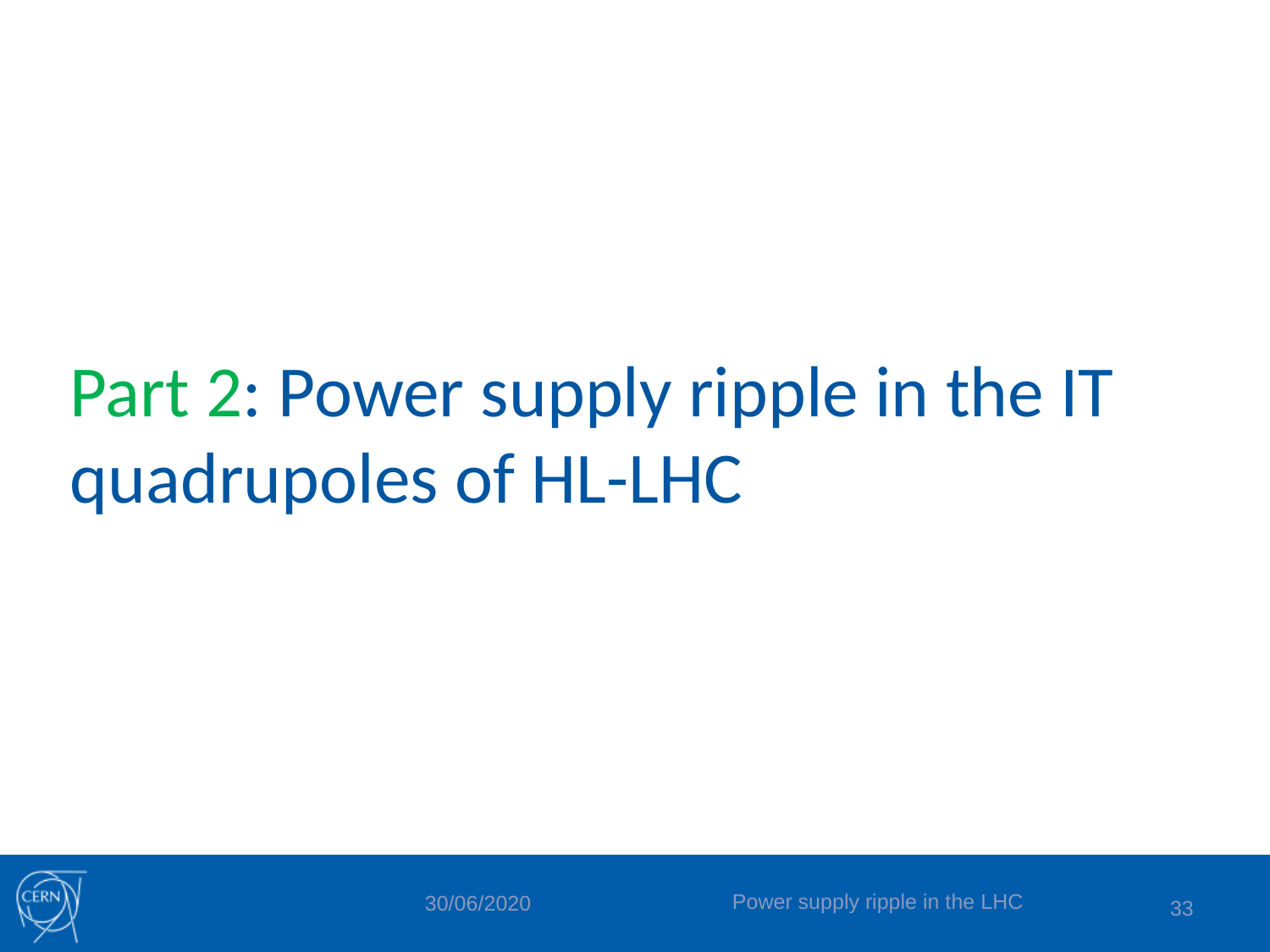

# Part 2: Power supply ripple in the IT quadrupoles of HL-LHC

Power supply ripple in the LHC
33
30/06/2020